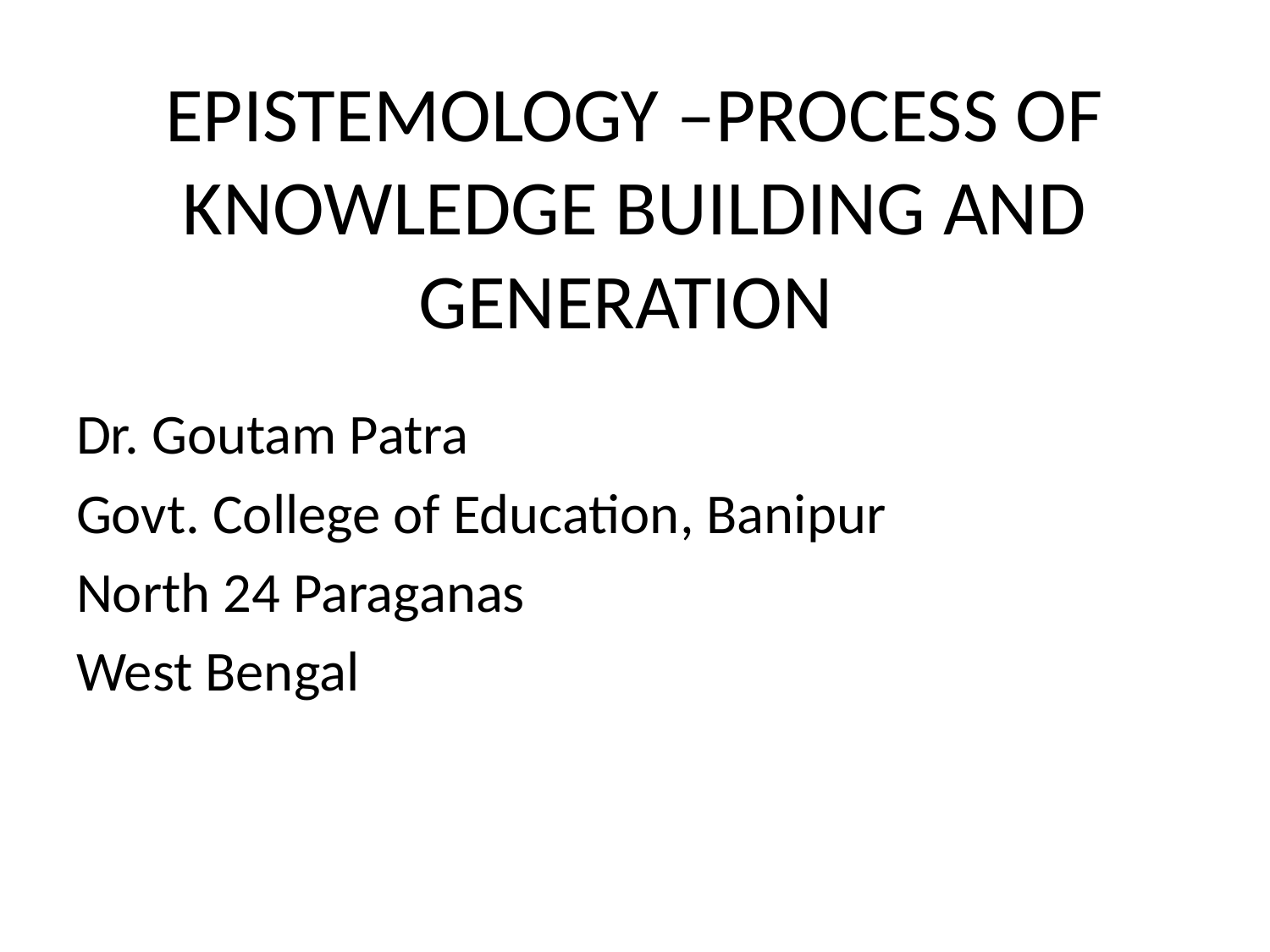

# EPISTEMOLOGY –PROCESS OF KNOWLEDGE BUILDING AND GENERATION
Dr. Goutam Patra
Govt. College of Education, Banipur
North 24 Paraganas
West Bengal